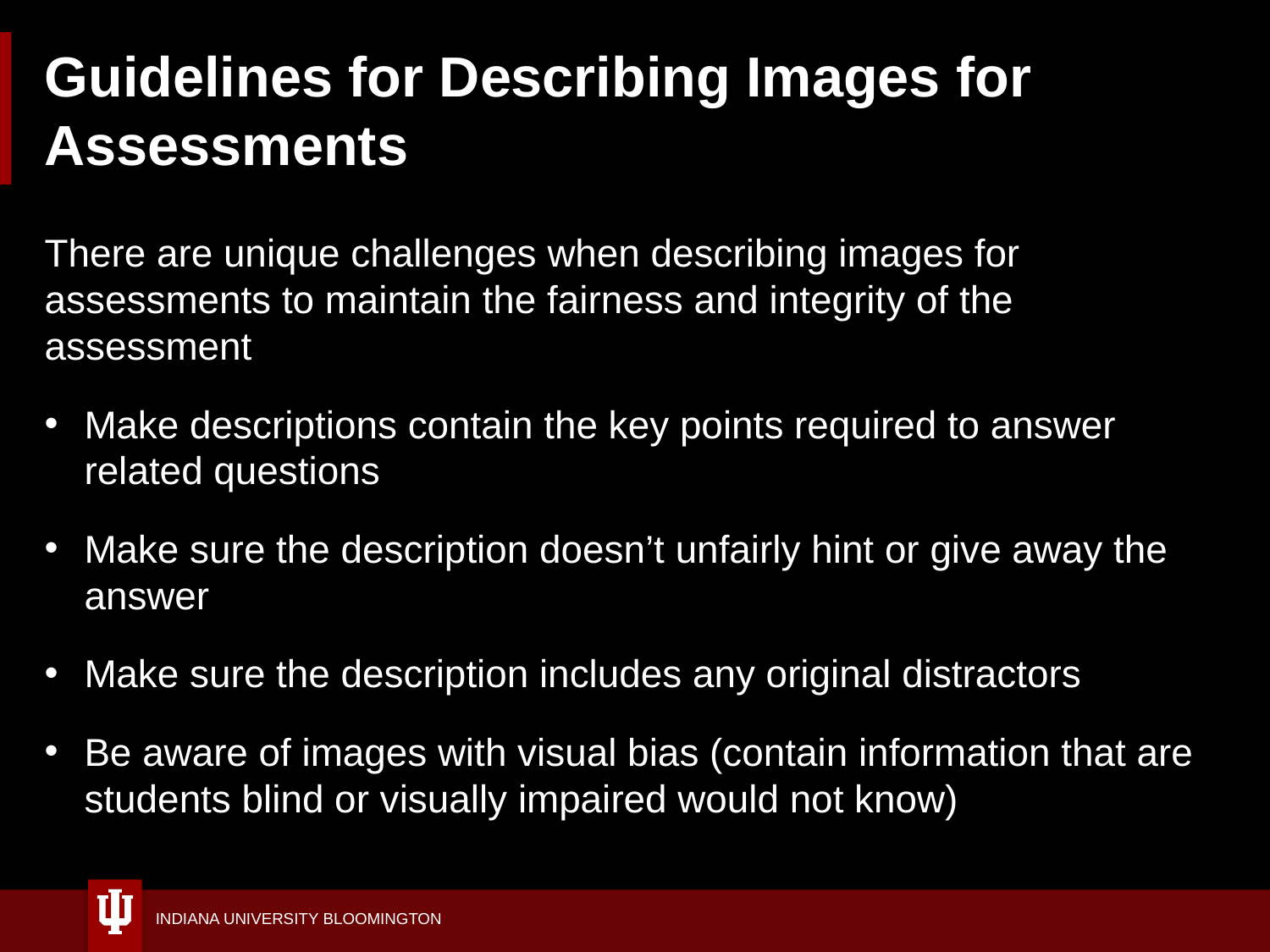

# Guidelines for Describing Images for Assessments
There are unique challenges when describing images for assessments to maintain the fairness and integrity of the assessment
Make descriptions contain the key points required to answer related questions
Make sure the description doesn’t unfairly hint or give away the answer
Make sure the description includes any original distractors
Be aware of images with visual bias (contain information that are students blind or visually impaired would not know)

35